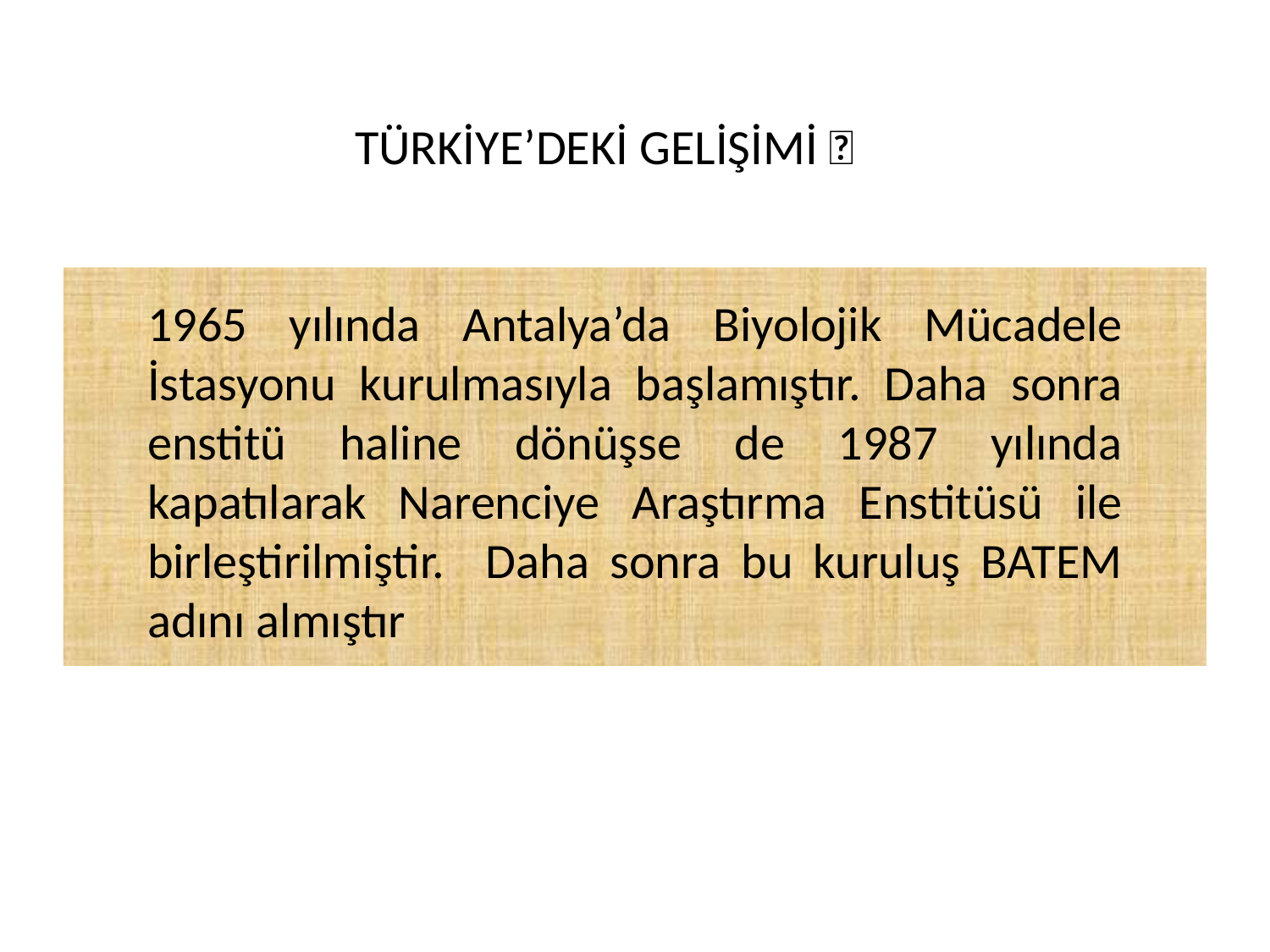

TÜRKİYE’DEKİ GELİŞİMİ 􀂾

1965 yılında Antalya’da Biyolojik Mücadele İstasyonu kurulmasıyla başlamıştır. Daha sonra enstitü haline dönüşse de 1987 yılında kapatılarak Narenciye Araştırma Enstitüsü ile birleştirilmiştir.  Daha sonra bu kuruluş BATEM adını almıştır